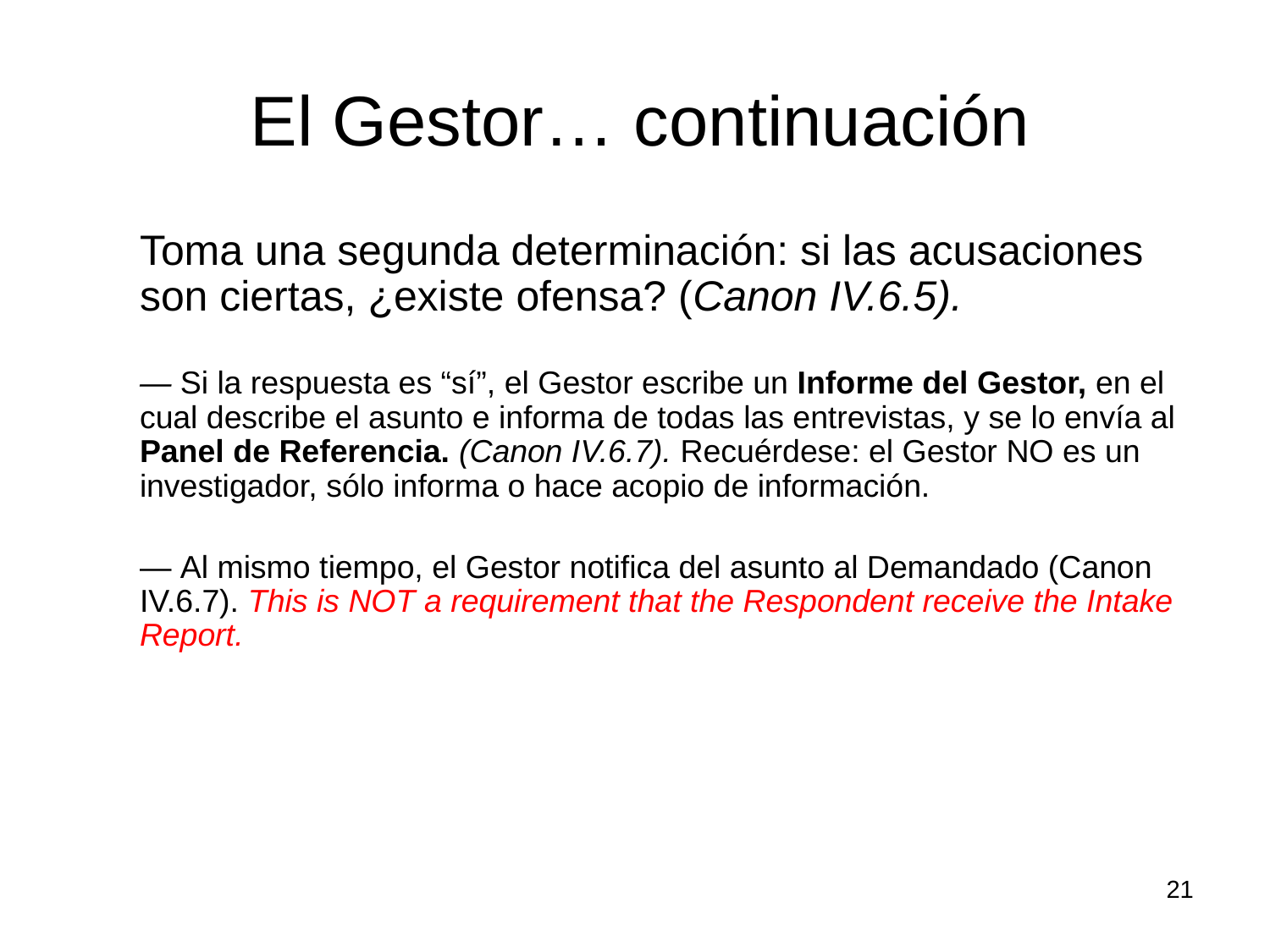

# El Gestor… continuación
Toma una segunda determinación: si las acusaciones son ciertas, ¿existe ofensa? (Canon IV.6.5).

— Si la respuesta es “sí”, el Gestor escribe un Informe del Gestor, en el cual describe el asunto e informa de todas las entrevistas, y se lo envía al Panel de Referencia. (Canon IV.6.7). Recuérdese: el Gestor NO es un investigador, sólo informa o hace acopio de información.

— Al mismo tiempo, el Gestor notifica del asunto al Demandado (Canon IV.6.7). This is NOT a requirement that the Respondent receive the Intake Report.
21